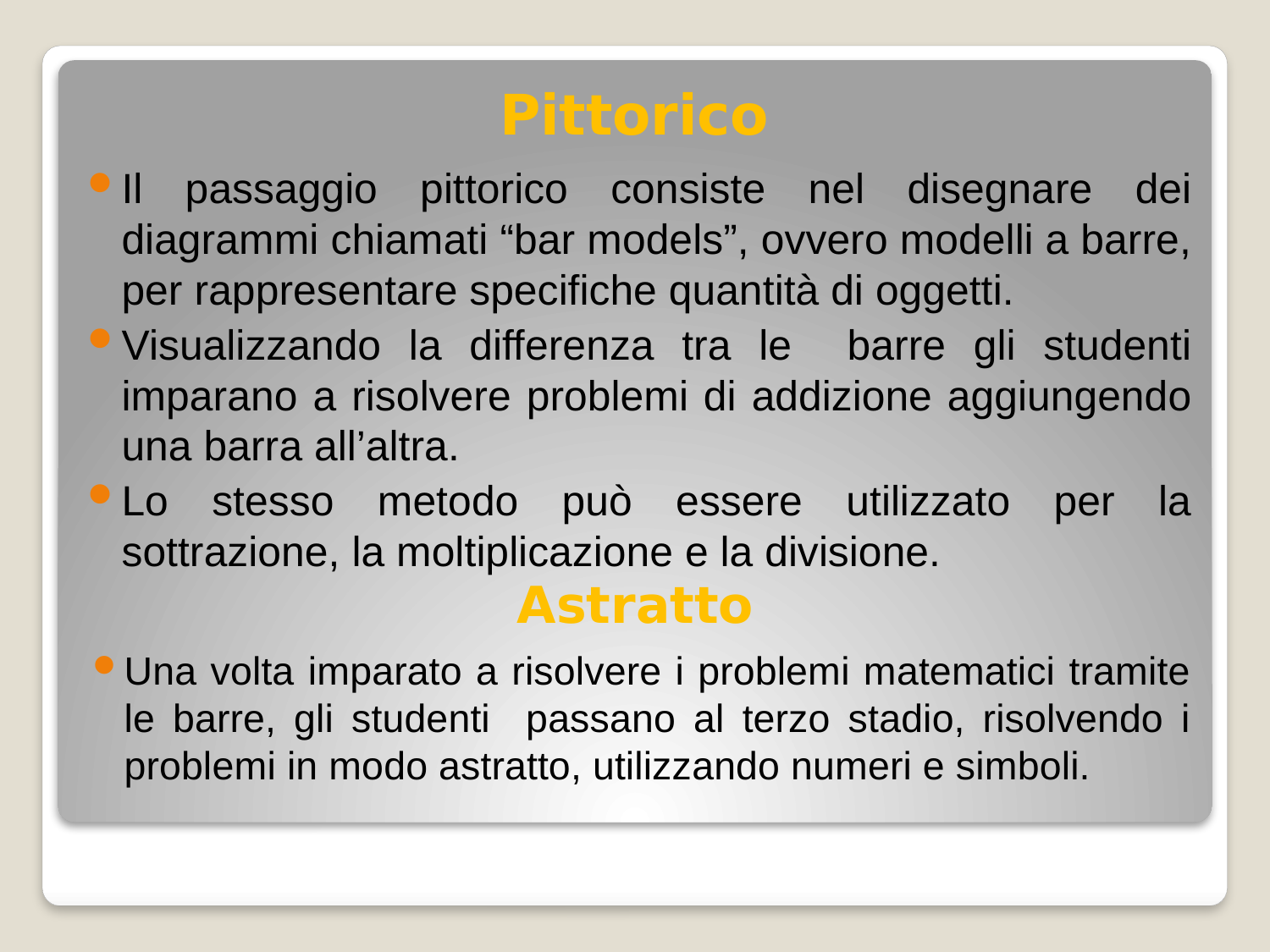

# Pittorico
Il passaggio pittorico consiste nel disegnare dei diagrammi chiamati “bar models”, ovvero modelli a barre, per rappresentare specifiche quantità di oggetti.
Visualizzando la differenza tra le  barre gli studenti imparano a risolvere problemi di addizione aggiungendo una barra all’altra.
Lo stesso metodo può essere utilizzato per la sottrazione, la moltiplicazione e la divisione.
Astratto
Una volta imparato a risolvere i problemi matematici tramite le barre, gli studenti  passano al terzo stadio, risolvendo i problemi in modo astratto, utilizzando numeri e simboli.